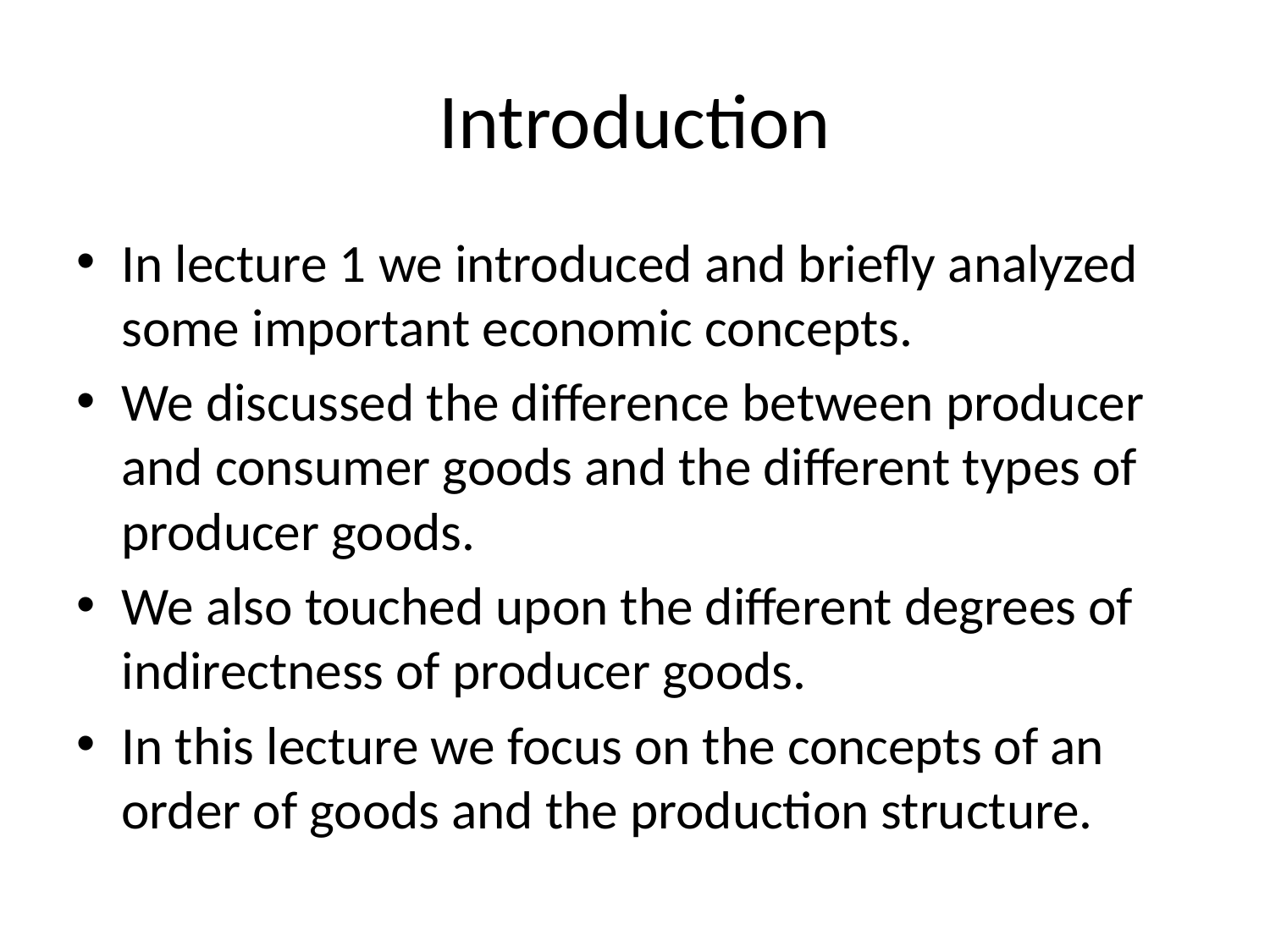

# Introduction
In lecture 1 we introduced and briefly analyzed some important economic concepts.
We discussed the difference between producer and consumer goods and the different types of producer goods.
We also touched upon the different degrees of indirectness of producer goods.
In this lecture we focus on the concepts of an order of goods and the production structure.